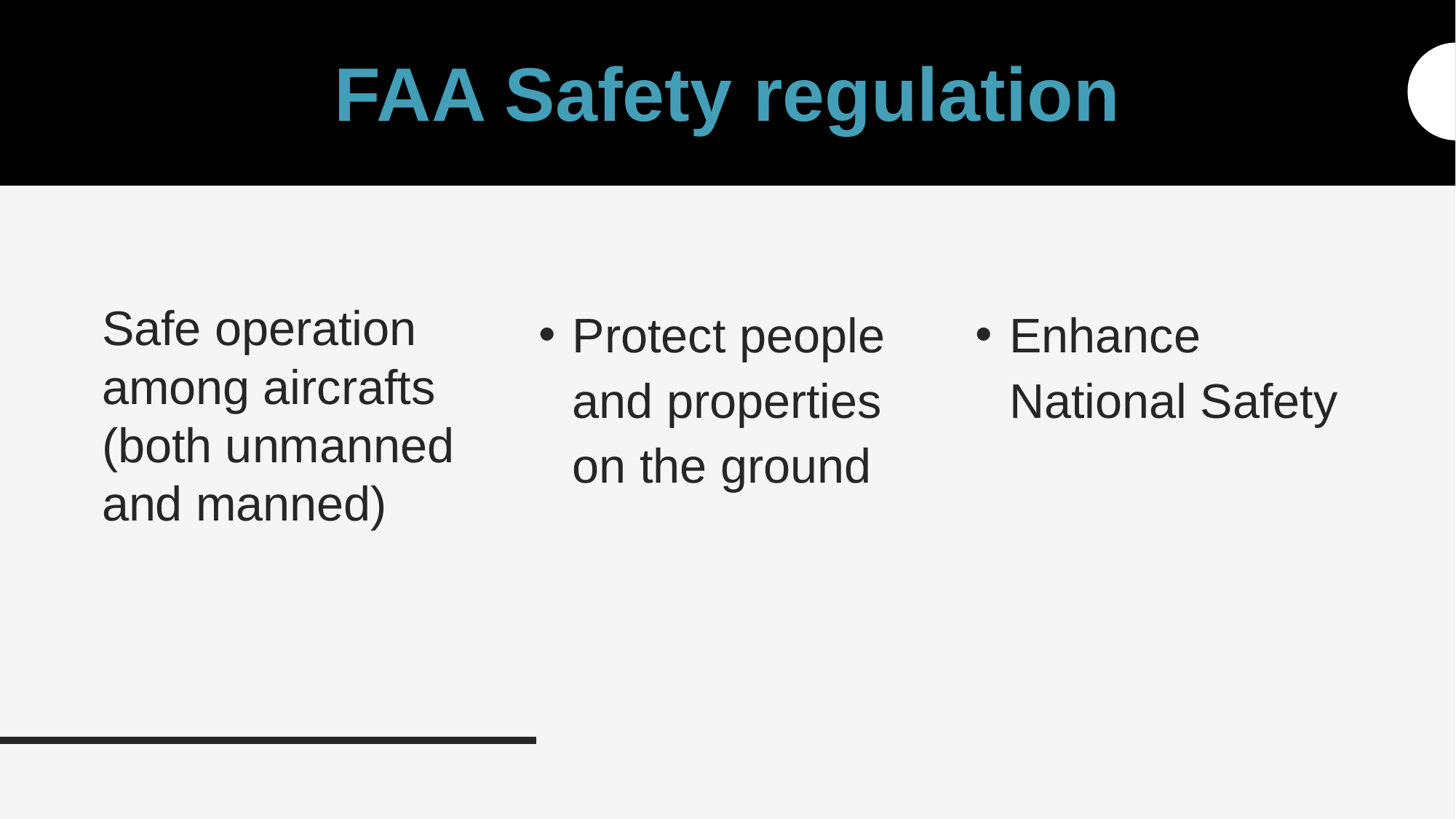

# FAA Safety regulation
Safe operation among aircrafts (both unmanned and manned)

Protect people and properties on the ground
Enhance National Safety